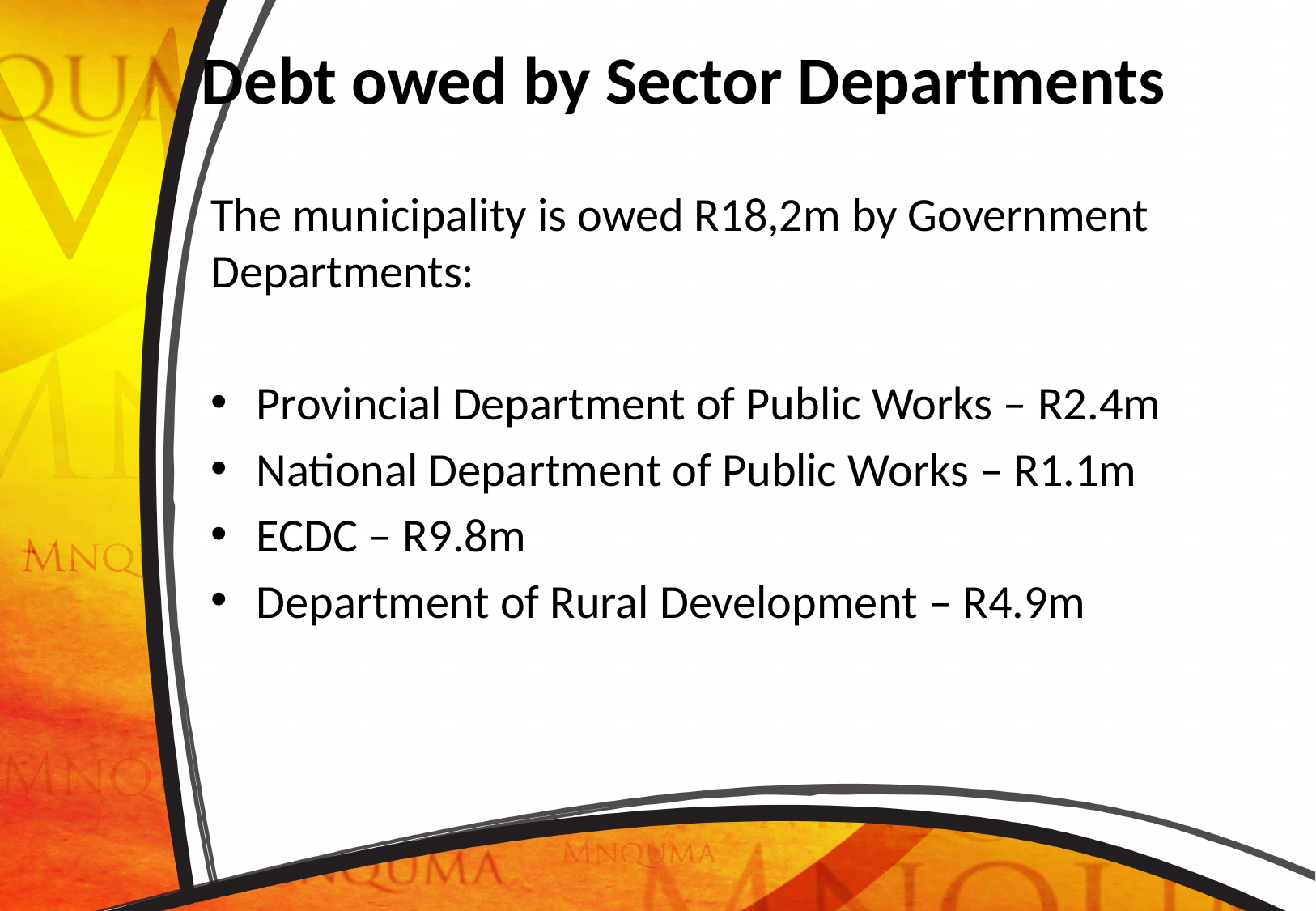

# Debt owed by Sector Departments
The municipality is owed R18,2m by Government Departments:

Provincial Department of Public Works – R2.4m
National Department of Public Works – R1.1m
ECDC – R9.8m
Department of Rural Development – R4.9m